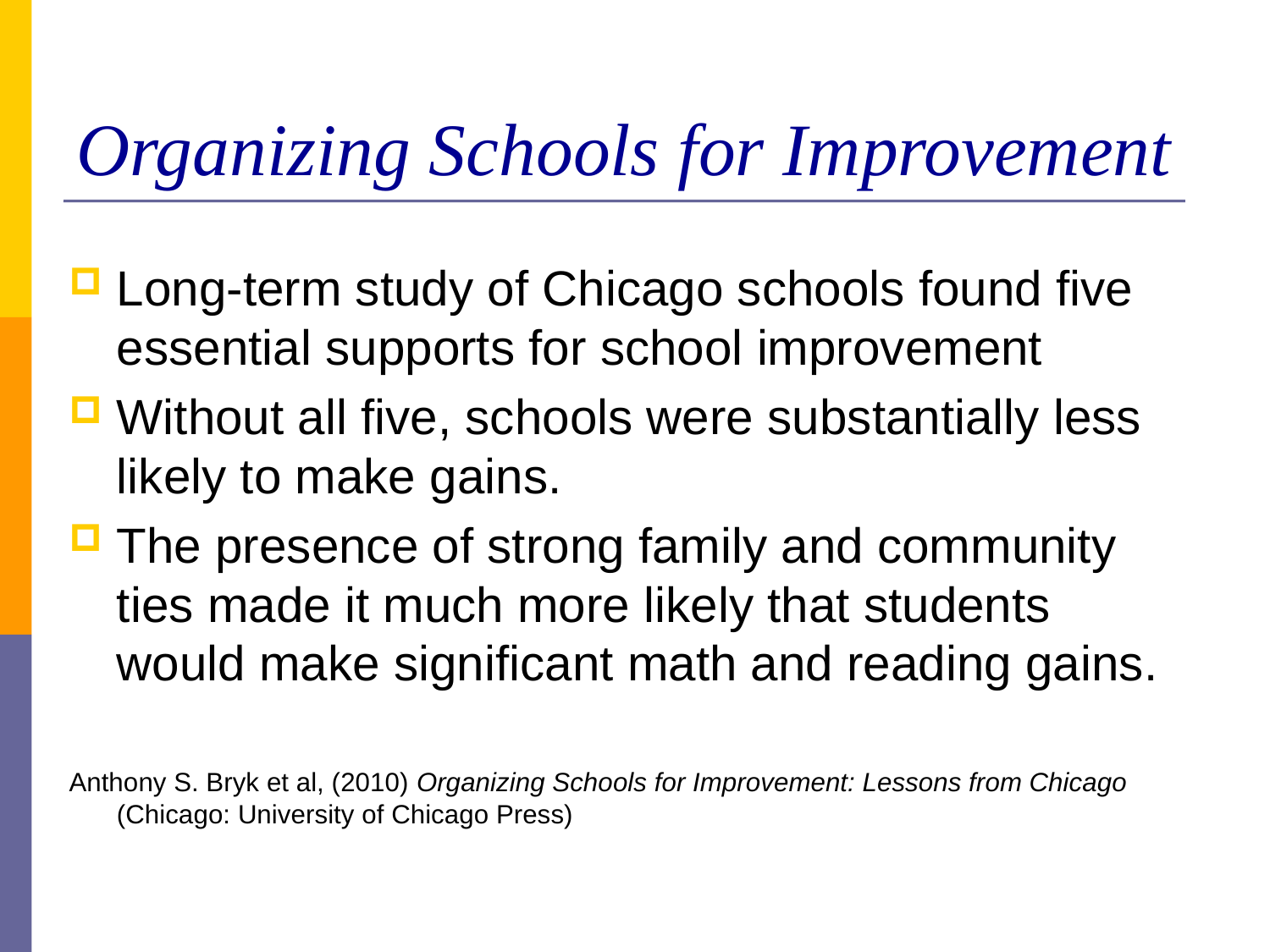

# Organizing Schools for Improvement
Long-term study of Chicago schools found five essential supports for school improvement
Without all five, schools were substantially less likely to make gains.
The presence of strong family and community ties made it much more likely that students would make significant math and reading gains.

Anthony S. Bryk et al, (2010) Organizing Schools for Improvement: Lessons from Chicago (Chicago: University of Chicago Press)